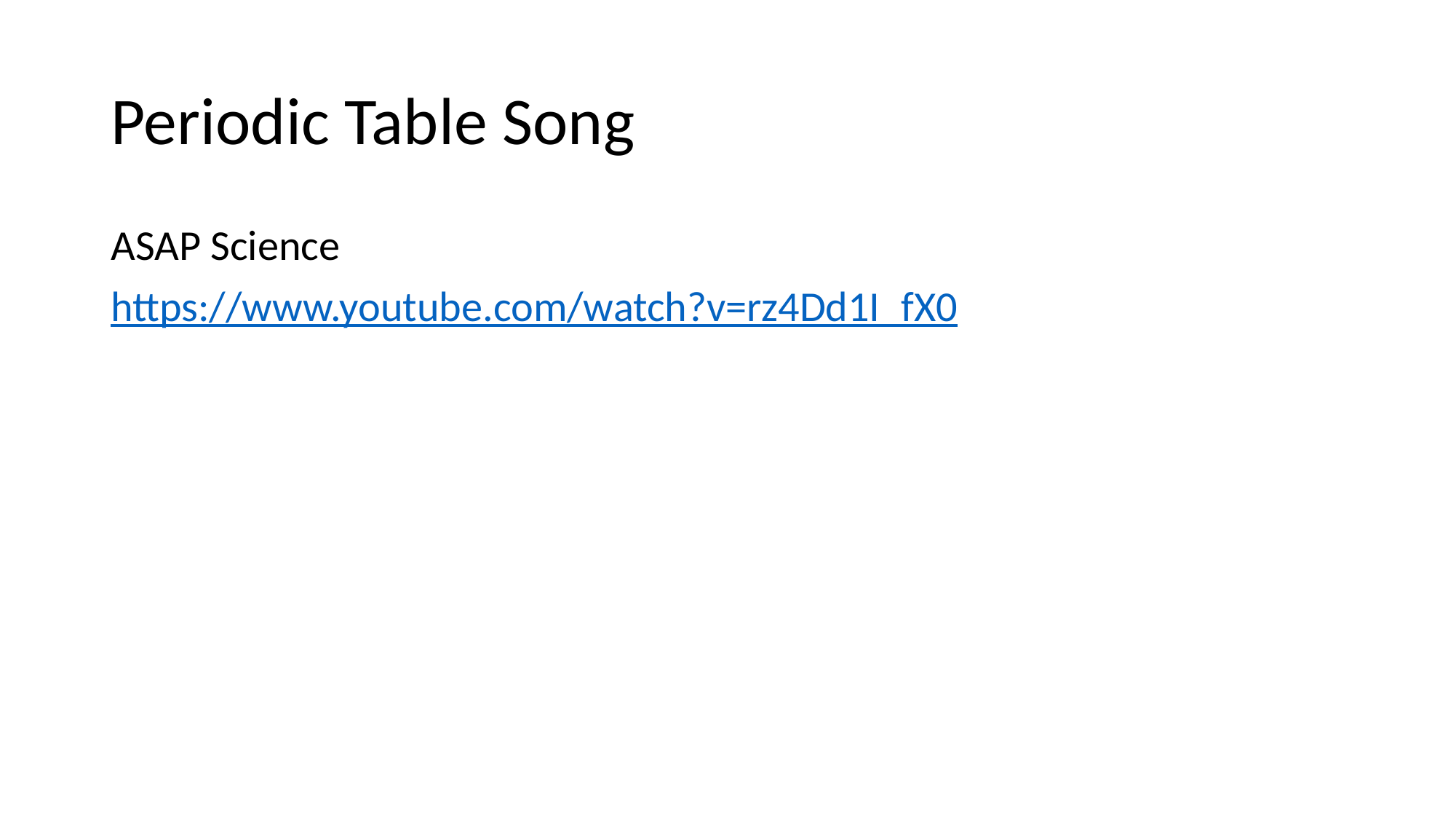

# Periodic Table Song
ASAP Science
https://www.youtube.com/watch?v=rz4Dd1I_fX0